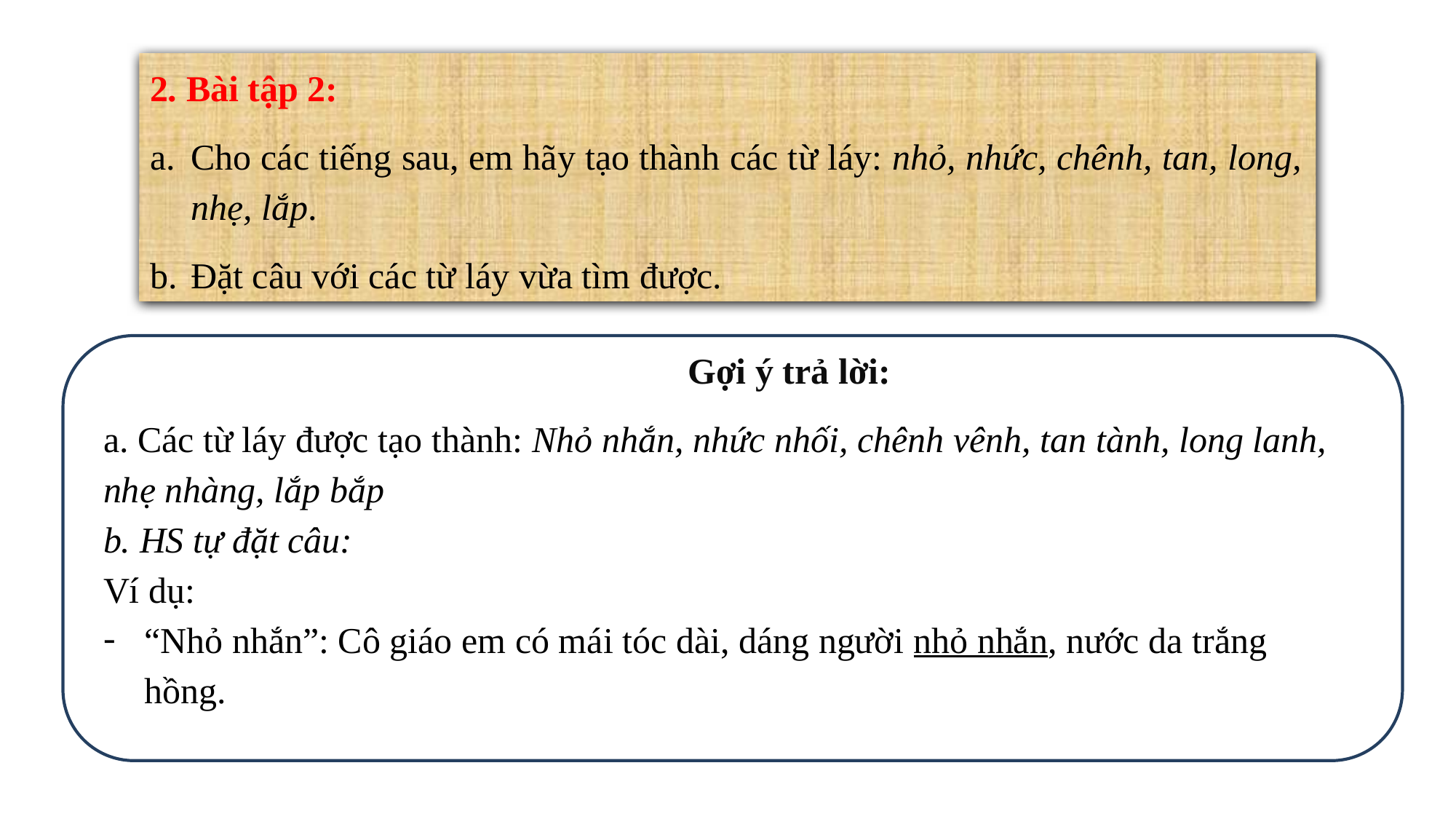

2. Bài tập 2:
Cho các tiếng sau, em hãy tạo thành các từ láy: nhỏ, nhức, chênh, tan, long, nhẹ, lắp.
Đặt câu với các từ láy vừa tìm được.

                                                           Gợi ý trả lời:
a. Các từ láy được tạo thành: Nhỏ nhắn, nhức nhối, chênh vênh, tan tành, long lanh, nhẹ nhàng, lắp bắp
b. HS tự đặt câu:
Ví dụ:
“Nhỏ nhắn”: Cô giáo em có mái tóc dài, dáng người nhỏ nhắn, nước da trắng hồng.